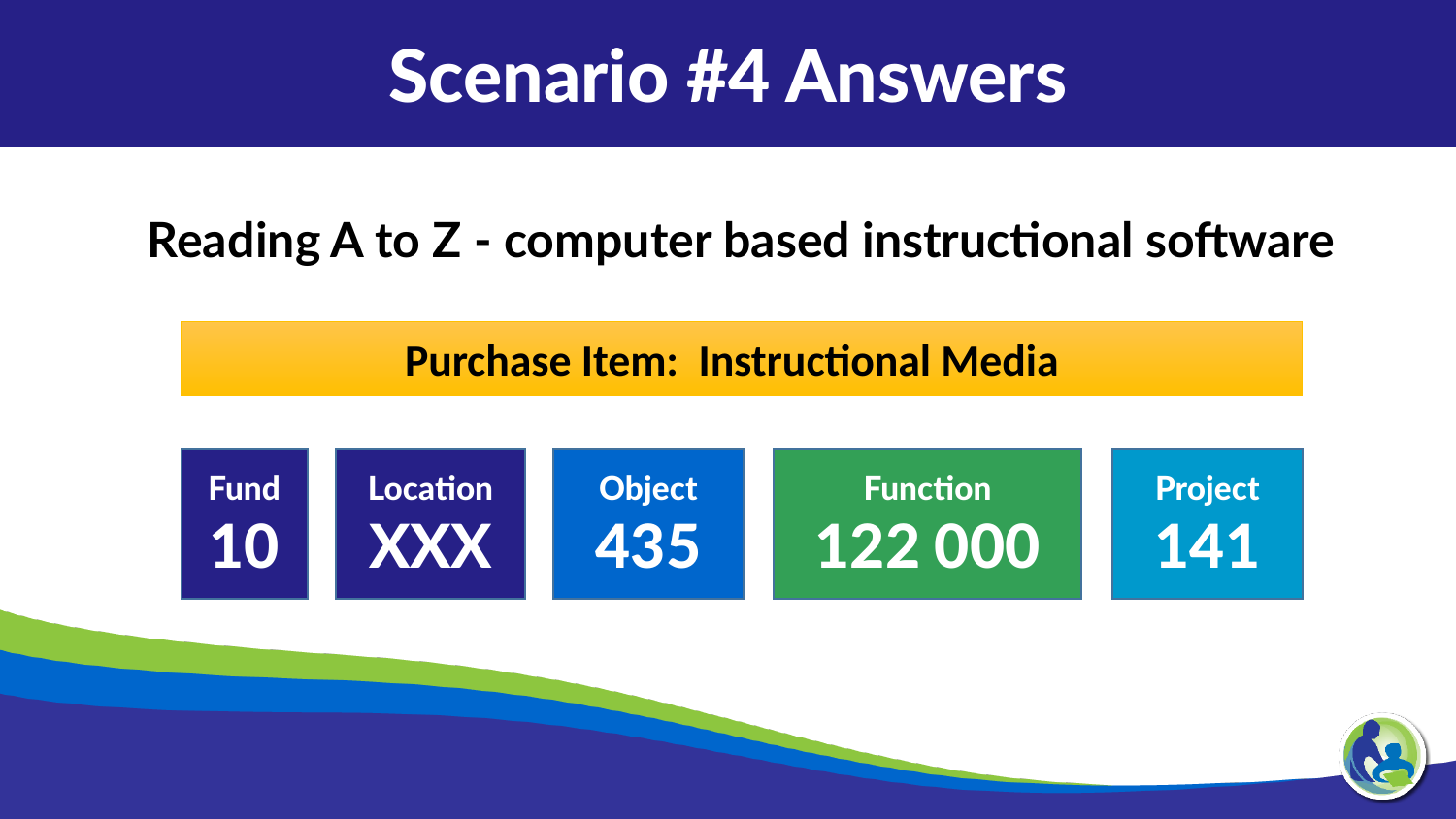

Scenario #4 Answers
Reading A to Z - computer based instructional software

Purchase Item:  Instructional Media
Fund
10
Location
XXX
Object
435
Function
122 000
Project
141